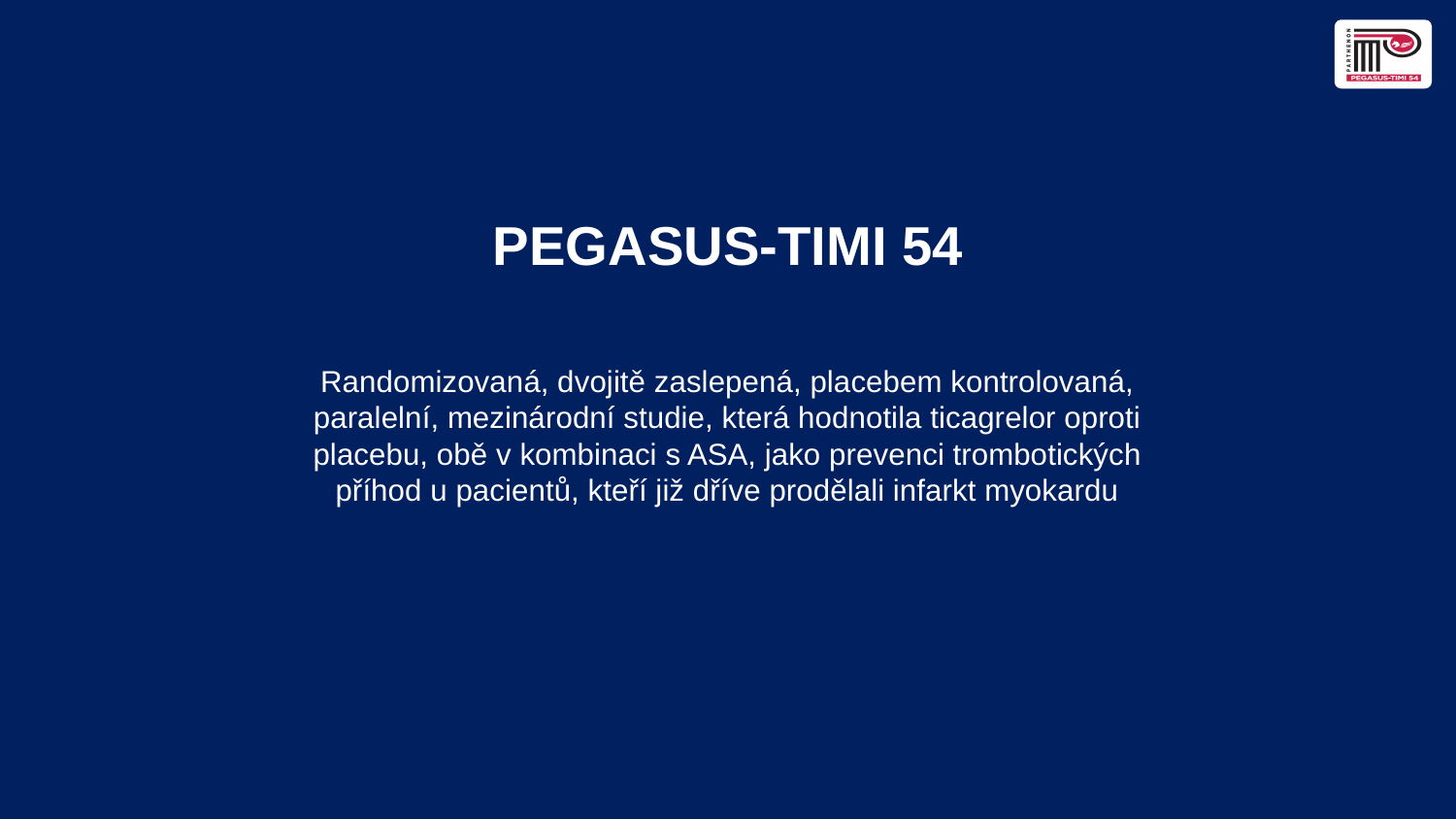

# PEGASUS-TIMI 54
Randomizovaná, dvojitě zaslepená, placebem kontrolovaná, paralelní, mezinárodní studie, která hodnotila ticagrelor oproti placebu, obě v kombinaci s ASA, jako prevenci trombotických příhod u pacientů, kteří již dříve prodělali infarkt myokardu